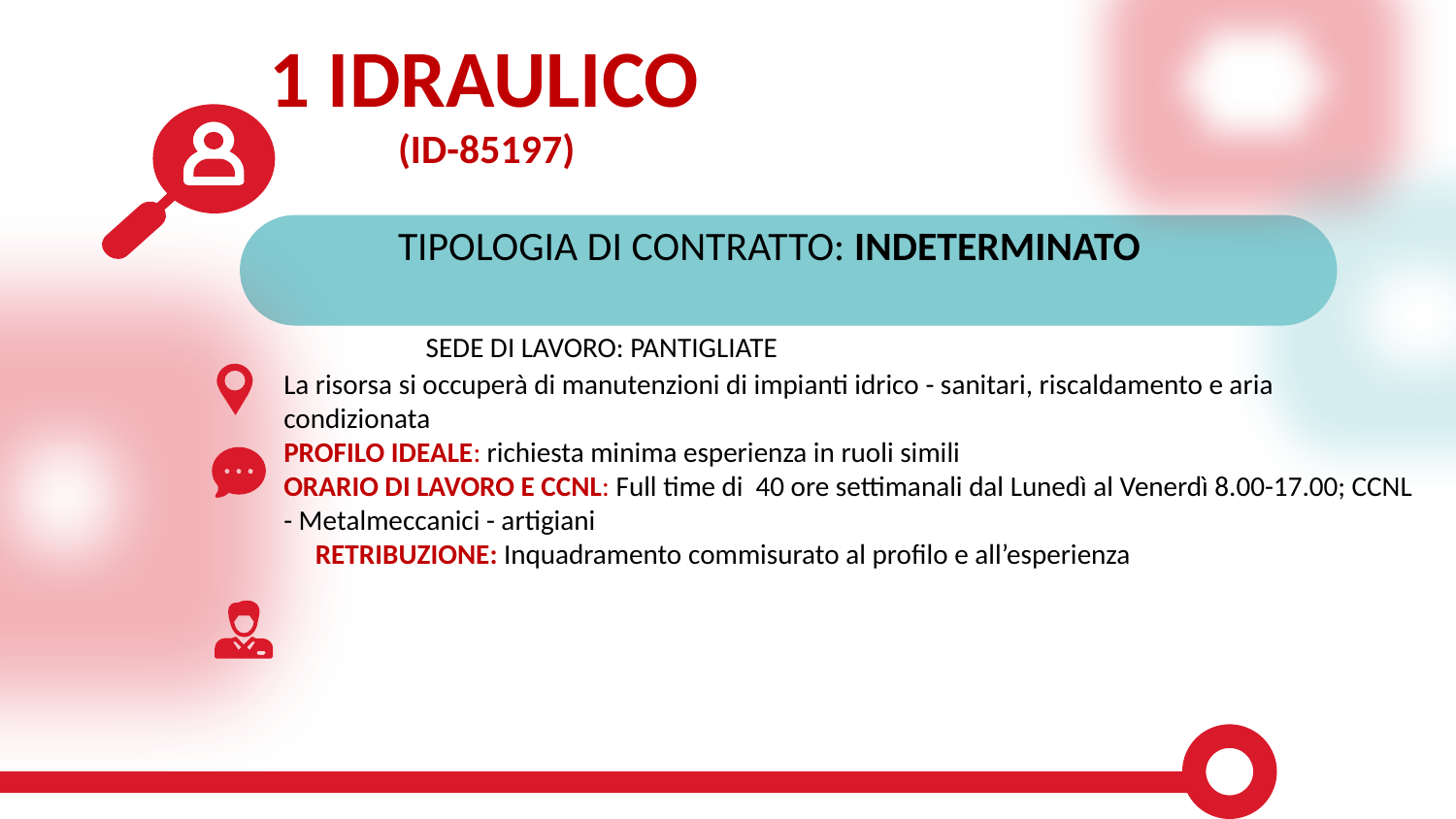

1 IDRAULICO
(ID-85197)

TIPOLOGIA DI CONTRATTO: INDETERMINATO

   SEDE DI LAVORO: PANTIGLIATE
La risorsa si occuperà di manutenzioni di impianti idrico - sanitari, riscaldamento e aria condizionata
PROFILO IDEALE: richiesta minima esperienza in ruoli simili
ORARIO DI LAVORO E CCNL: Full time di  40 ore settimanali dal Lunedì al Venerdì 8.00-17.00; CCNL - Metalmeccanici - artigiani
     RETRIBUZIONE: Inquadramento commisurato al profilo e all’esperienza